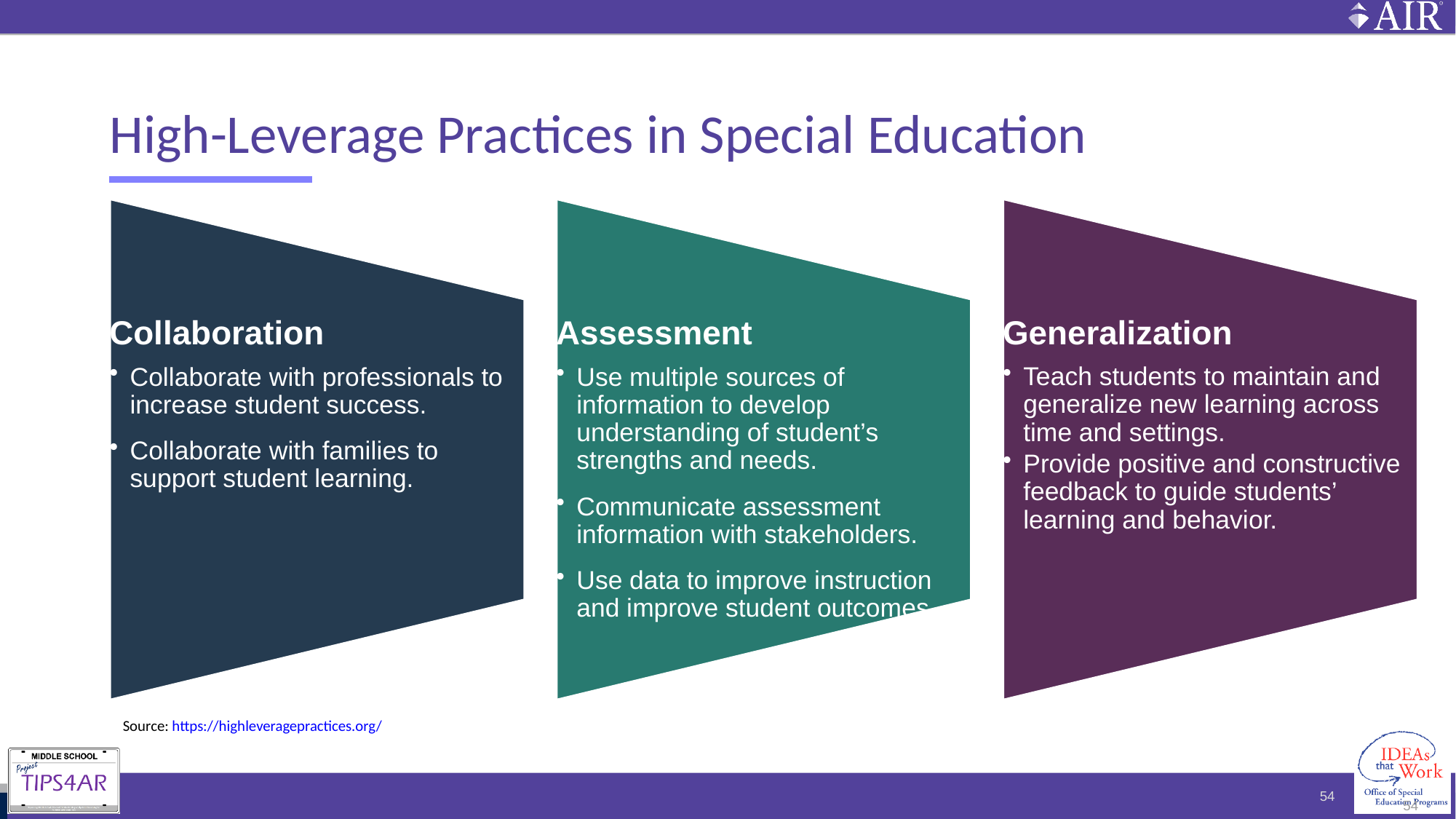

# High-Leverage Practices in Special Education
Collaboration
Collaborate with professionals to increase student success.
Collaborate with families to support student learning.
Assessment
Use multiple sources of information to develop understanding of student’s strengths and needs.
Communicate assessment information with stakeholders.
Use data to improve instruction and improve student outcomes.
Generalization
Teach students to maintain and generalize new learning across time and settings.
Provide positive and constructive feedback to guide students’ learning and behavior.
Source: https://highleveragepractices.org/
54